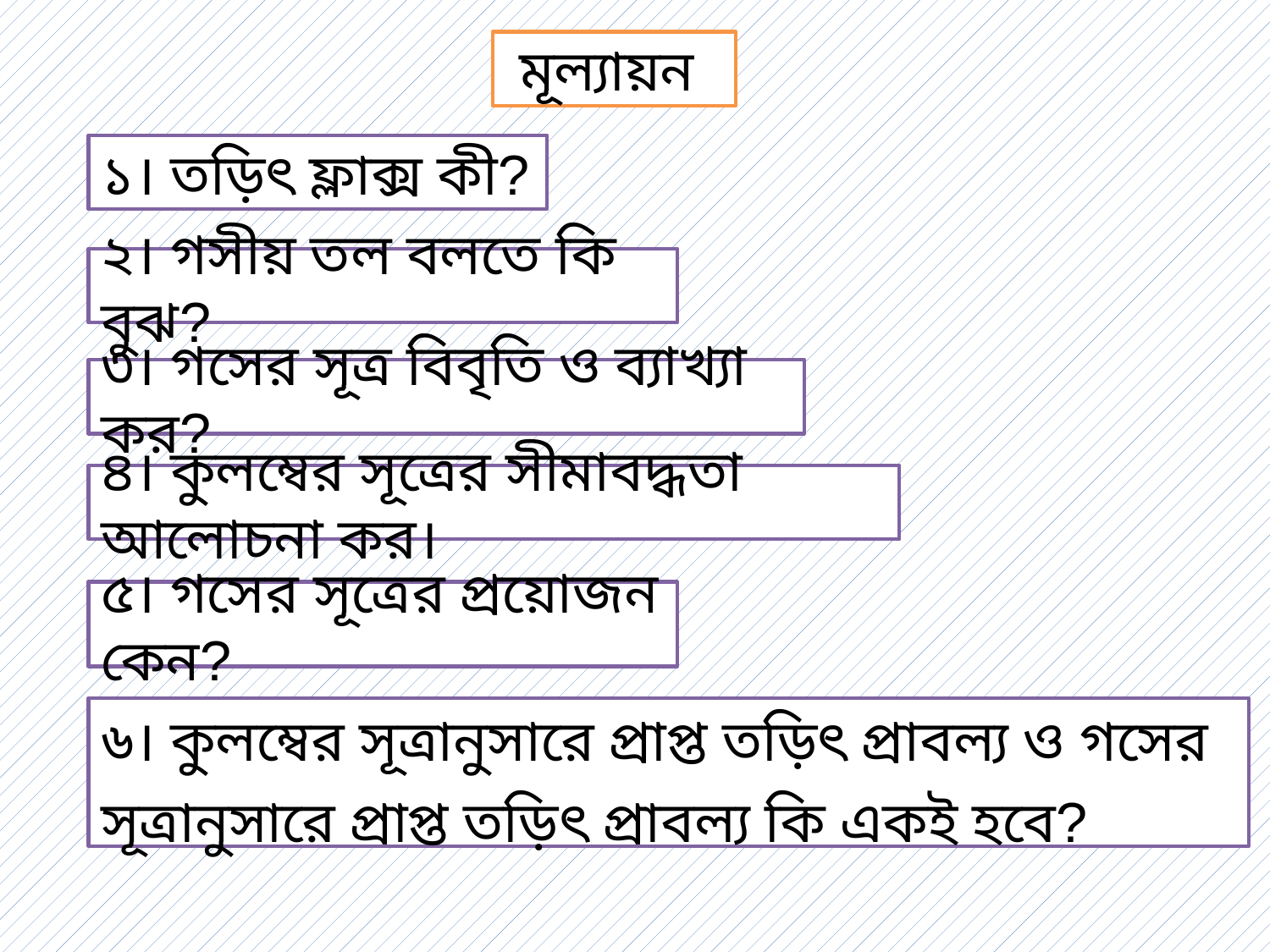

মূল্যায়ন
১। তড়িৎ ফ্লাক্স কী?
২। গসীয় তল বলতে কি বুঝ?
৩। গসের সূত্র বিবৃতি ও ব্যাখ্যা কর?
৪। কুলম্বের সূত্রের সীমাবদ্ধতা আলোচনা কর।
৫। গসের সূত্রের প্রয়োজন কেন?
৬। কুলম্বের সূত্রানুসারে প্রাপ্ত তড়িৎ প্রাবল্য ও গসের সূত্রানুসারে প্রাপ্ত তড়িৎ প্রাবল্য কি একই হবে?